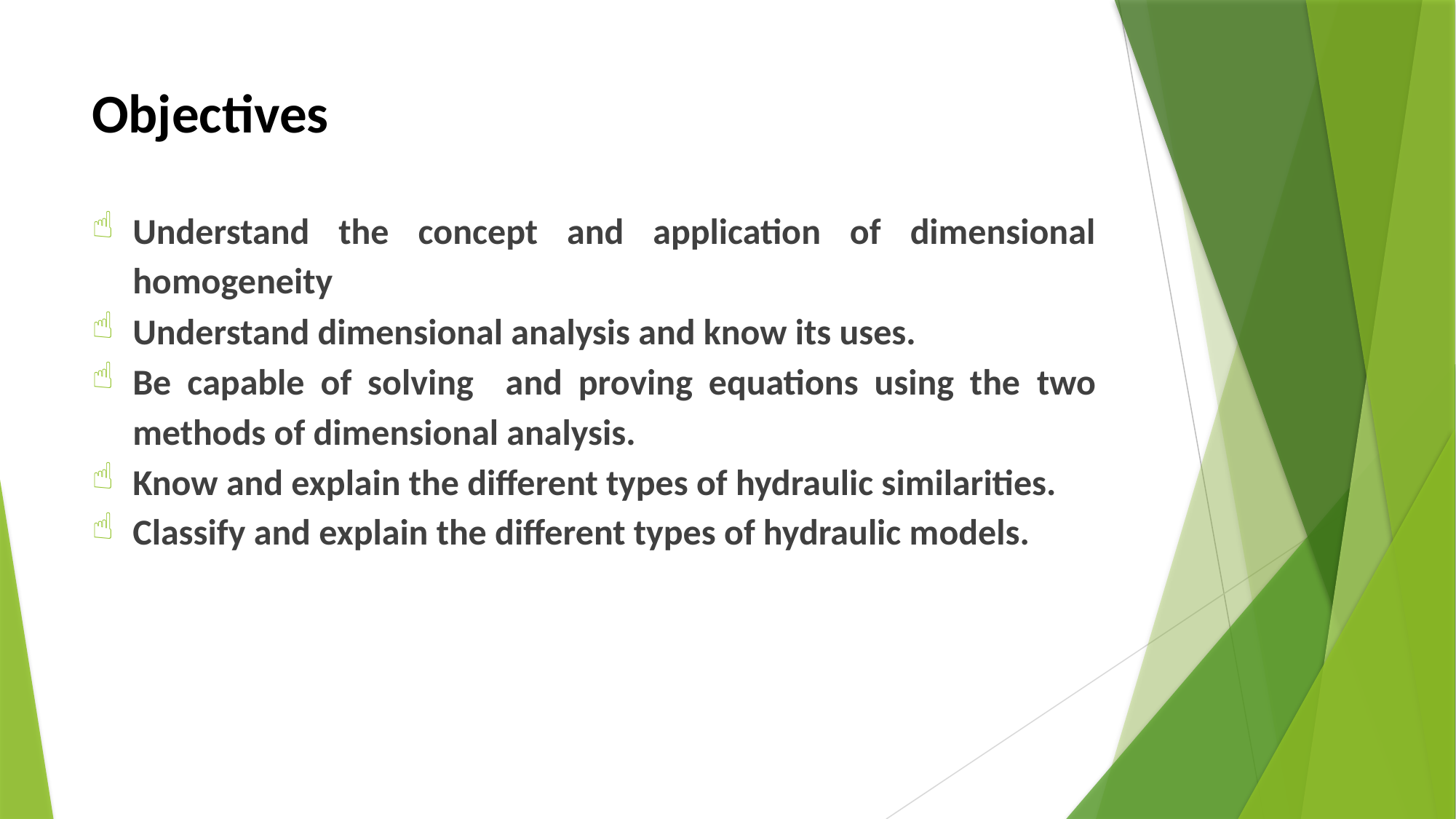

# Objectives
Understand the concept and application of dimensional homogeneity
Understand dimensional analysis and know its uses.
Be capable of solving  and proving equations using the two methods of dimensional analysis.
Know and explain the different types of hydraulic similarities.
Classify and explain the different types of hydraulic models.